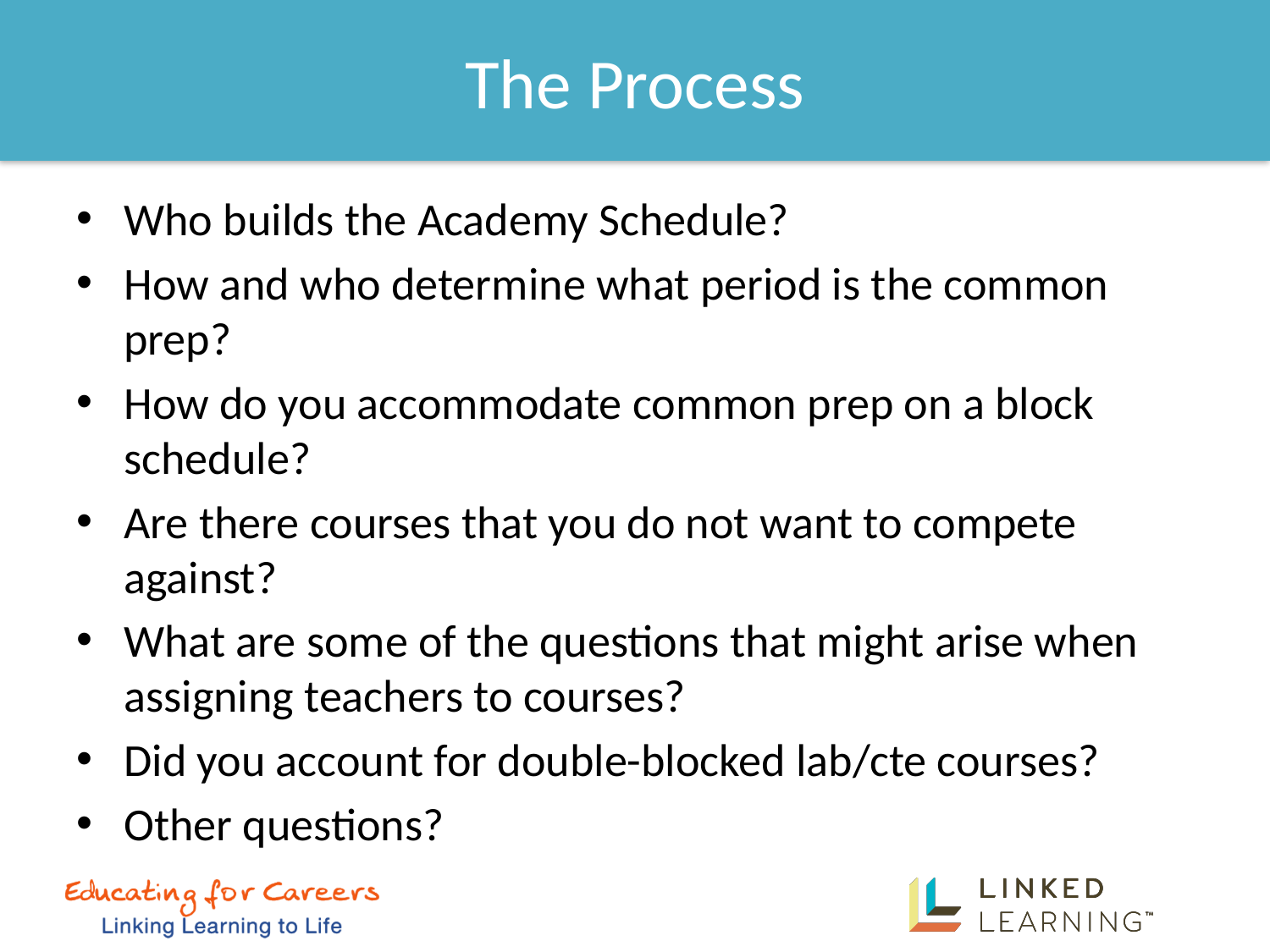

# The Process
Who builds the Academy Schedule?
How and who determine what period is the common prep?
How do you accommodate common prep on a block schedule?
Are there courses that you do not want to compete against?
What are some of the questions that might arise when assigning teachers to courses?
Did you account for double-blocked lab/cte courses?
Other questions?